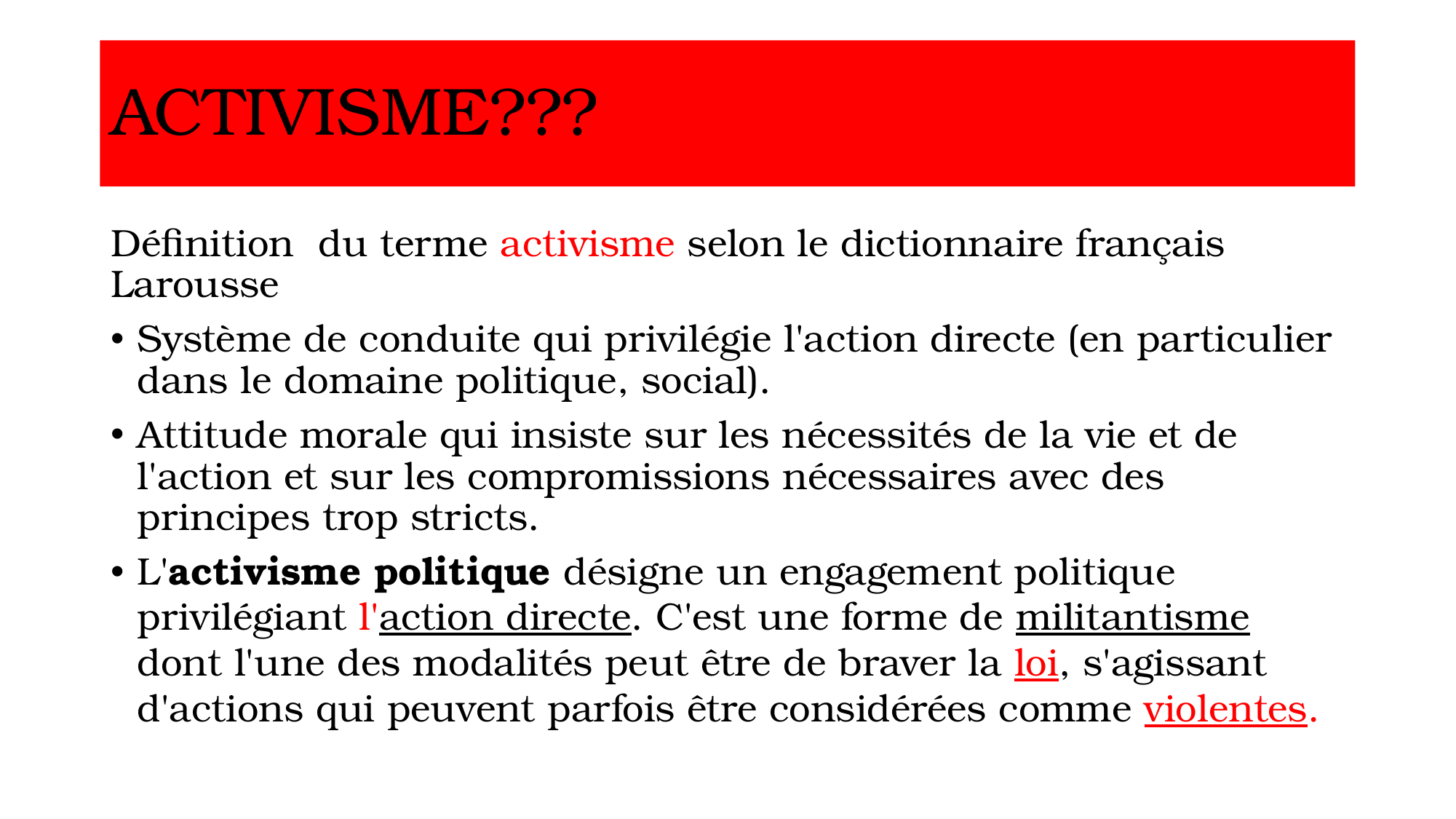

# ACTIVISME???
Définition  du terme activisme selon le dictionnaire français Larousse
Système de conduite qui privilégie l'action directe (en particulier dans le domaine politique, social).
Attitude morale qui insiste sur les nécessités de la vie et de l'action et sur les compromissions nécessaires avec des principes trop stricts.
L'activisme politique désigne un engagement politique privilégiant l'action directe. C'est une forme de militantisme dont l'une des modalités peut être de braver la loi, s'agissant d'actions qui peuvent parfois être considérées comme violentes.